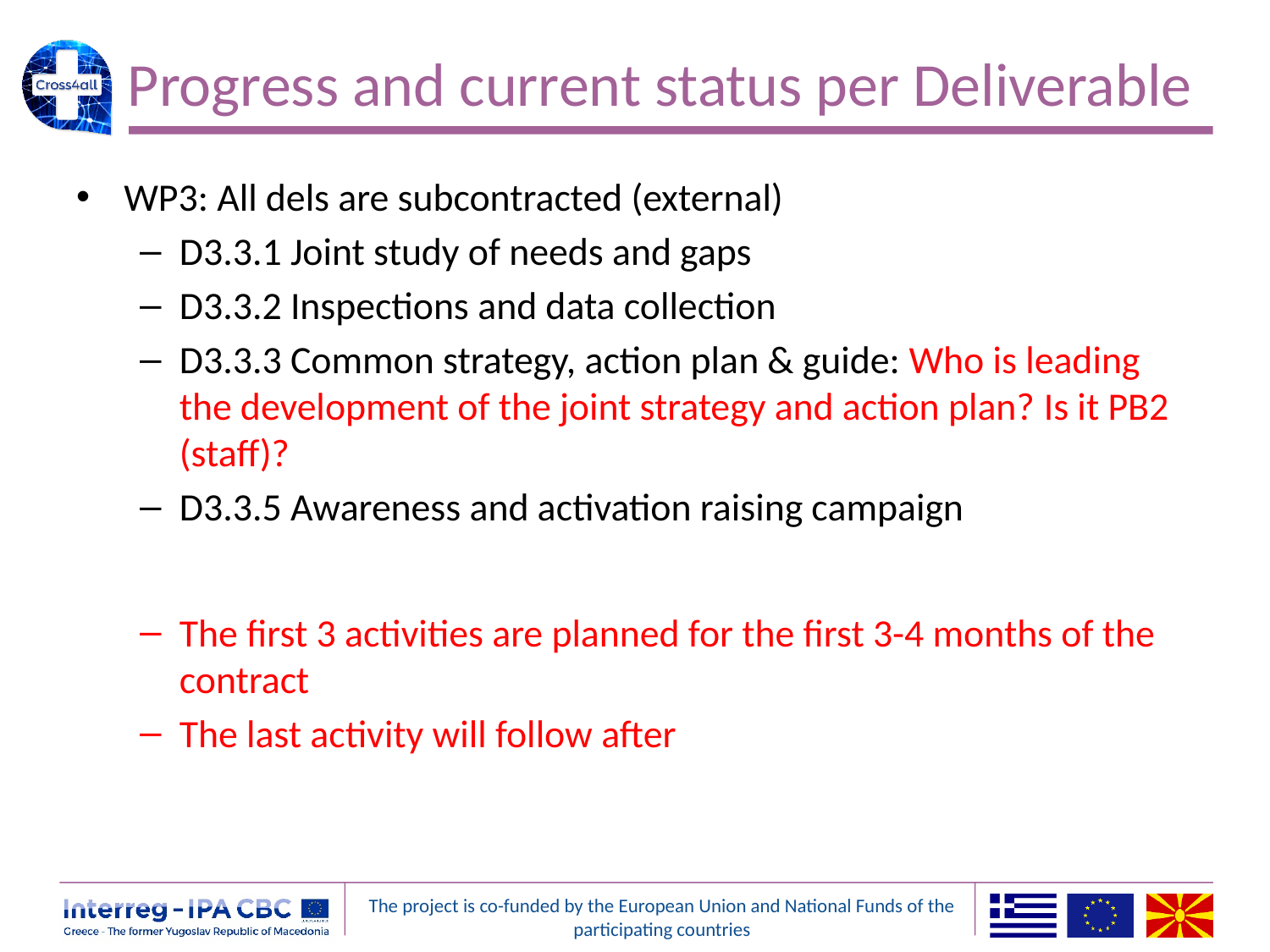

# Progress and current status per Deliverable
WP3: All dels are subcontracted (external)
D3.3.1 Joint study of needs and gaps
D3.3.2 Inspections and data collection
D3.3.3 Common strategy, action plan & guide: Who is leading the development of the joint strategy and action plan? Is it PB2 (staff)?
D3.3.5 Awareness and activation raising campaign

The first 3 activities are planned for the first 3-4 months of the contract
The last activity will follow after